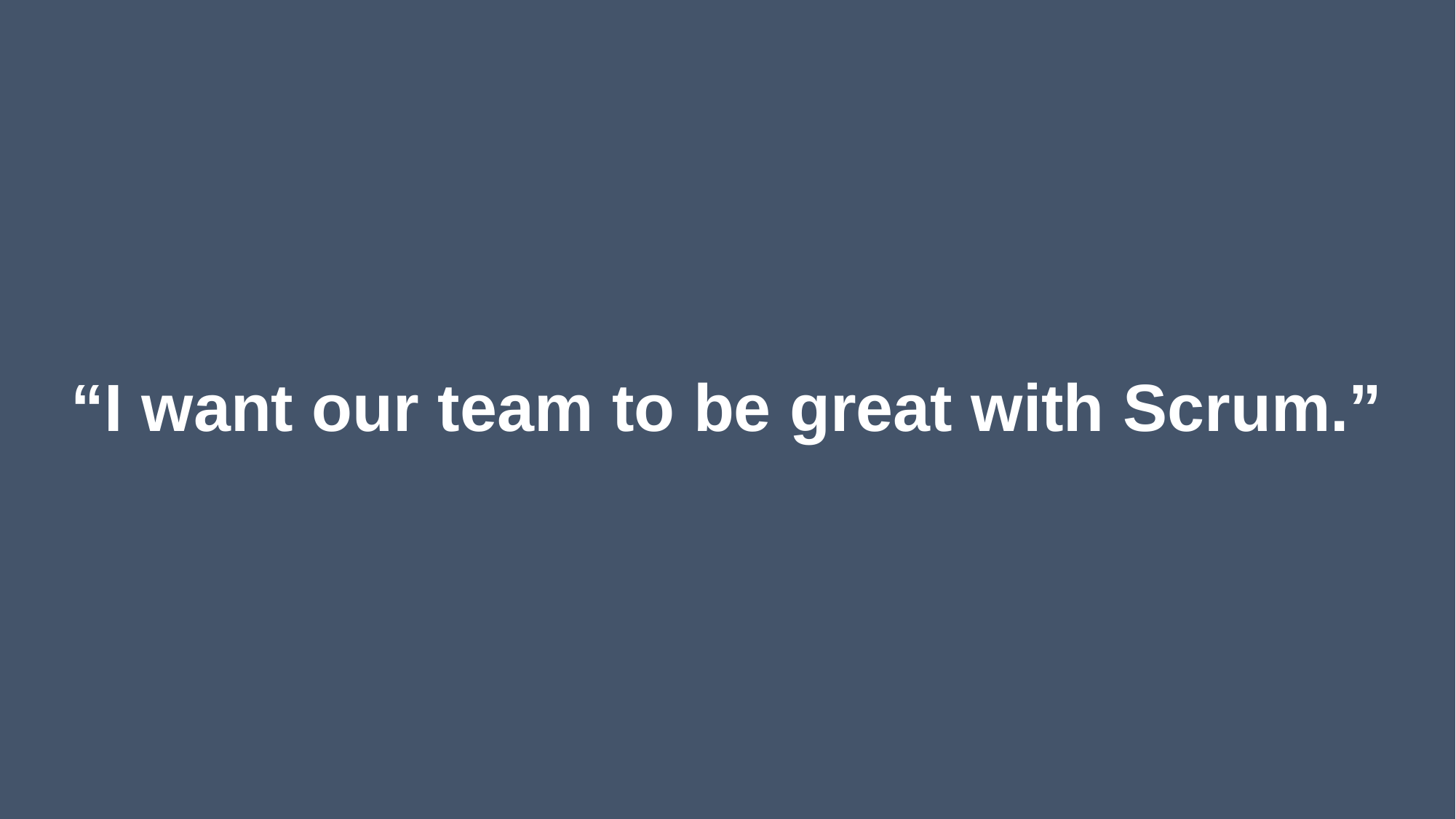

# “I want our team to be great with Scrum.”